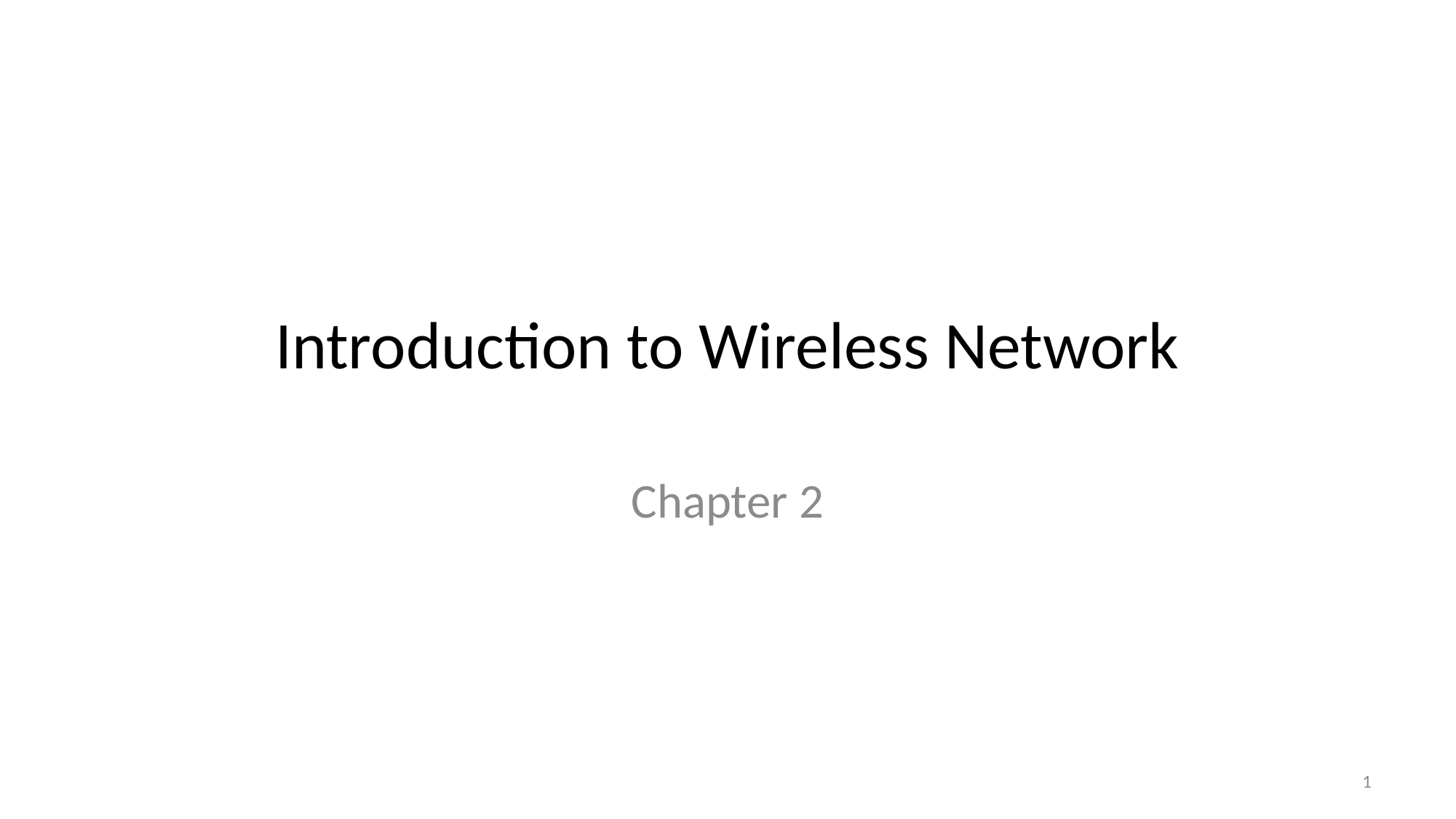

# Introduction to Wireless Network
Chapter 2
1